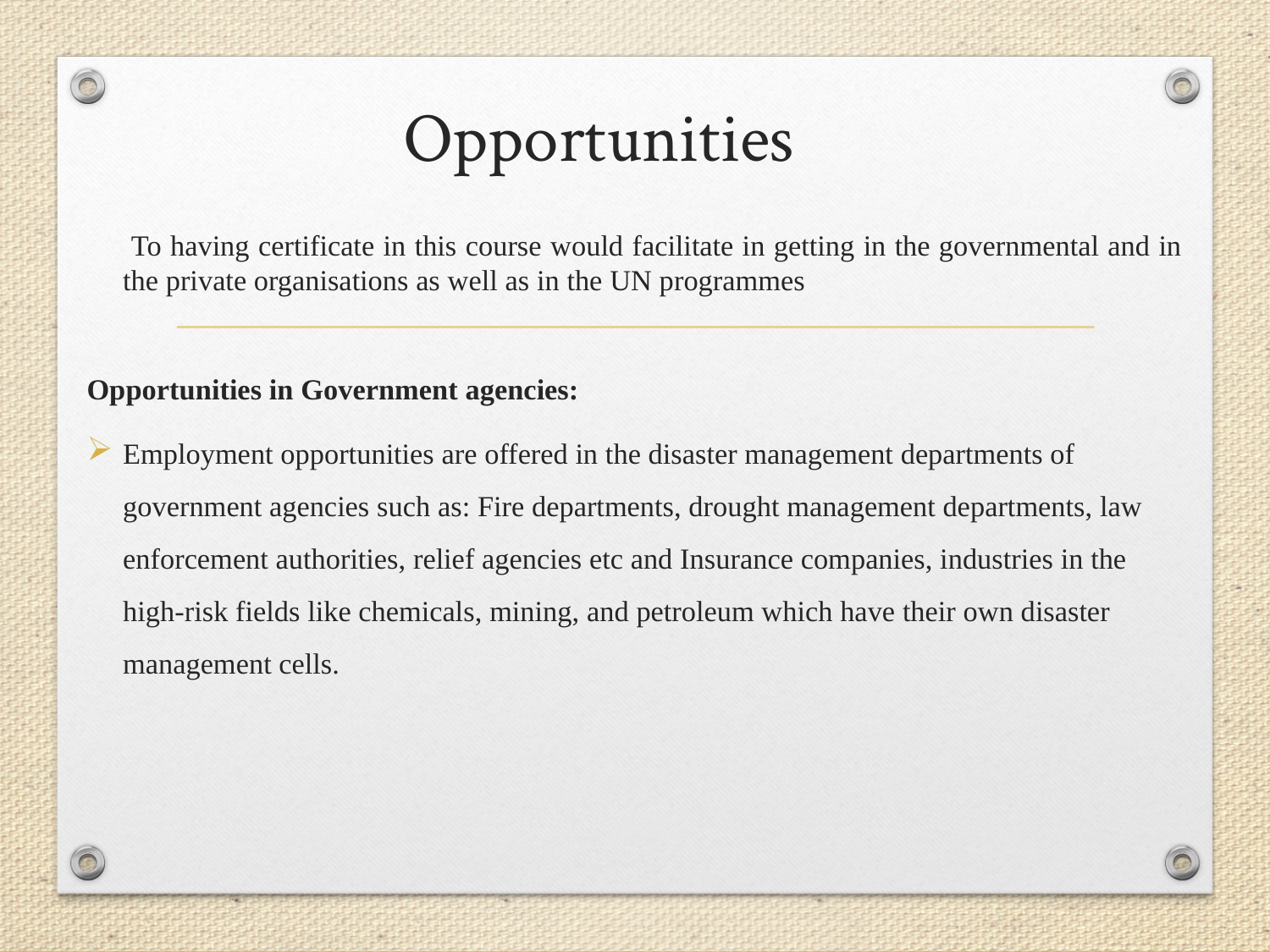

# Opportunities

     To having certificate in this course would facilitate in getting in the governmental and in the private organisations as well as in the UN programmes

Opportunities in Government agencies:
Employment opportunities are offered in the disaster management departments of government agencies such as: Fire departments, drought management departments, law enforcement authorities, relief agencies etc and Insurance companies, industries in the high-risk fields like chemicals, mining, and petroleum which have their own disaster management cells.